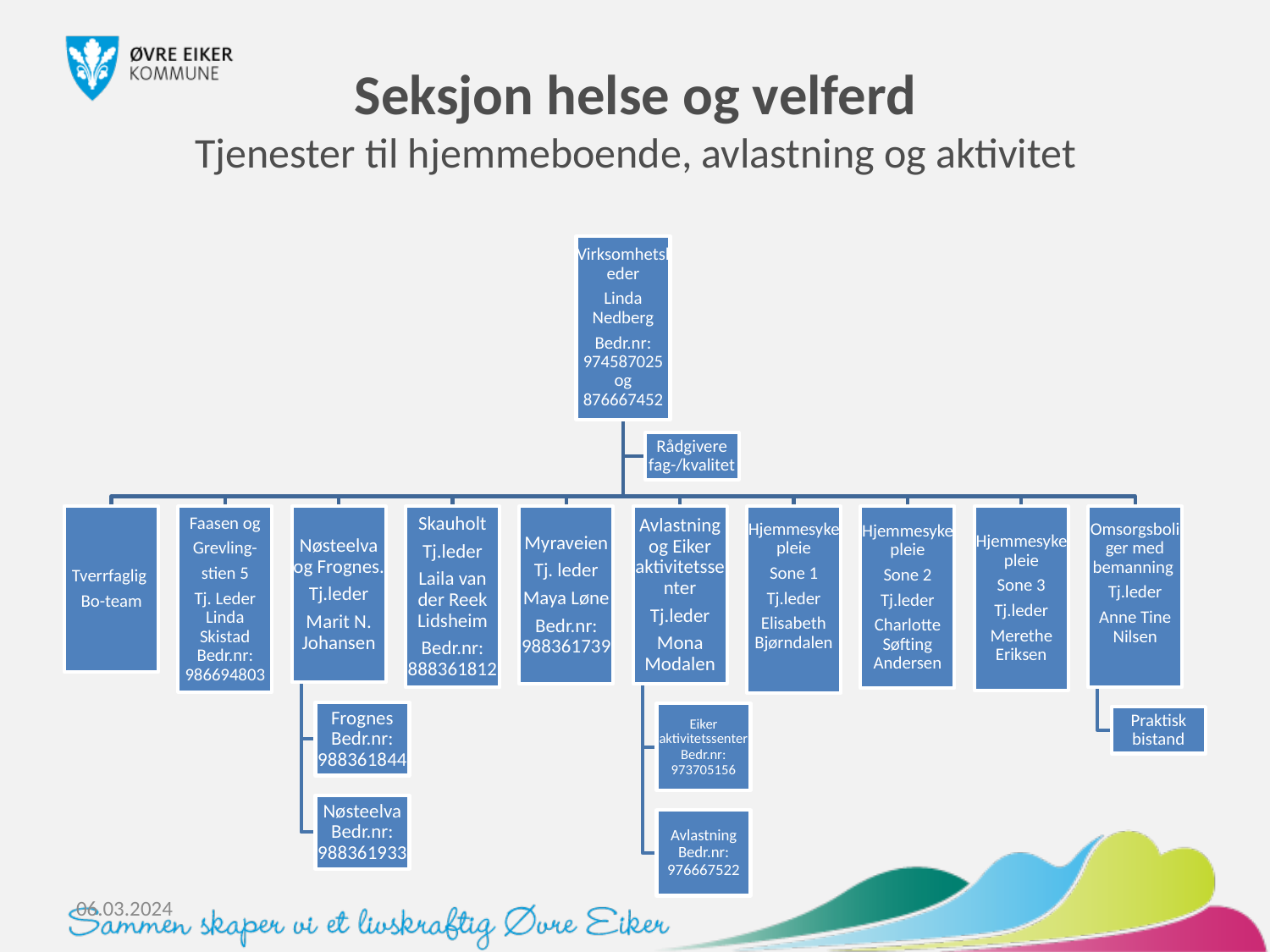

# Seksjon helse og velferd Tjenester til hjemmeboende, avlastning og aktivitet

Virksomhetsleder
Linda Nedberg
Bedr.nr: 974587025 og 876667452

Tverrfaglig
Bo-team
Faasen og
Grevling-
stien 5
Tj. Leder Linda Skistad Bedr.nr: 986694803
Nøsteelva og Frognes.
Tj.leder
Marit N. Johansen
Frognes Bedr.nr: 988361844
Nøsteelva Bedr.nr: 988361933
Skauholt
Tj.leder
Laila van der Reek Lidsheim
Bedr.nr: 888361812
Myraveien
Tj. leder
Maya Løne
Bedr.nr: 988361739
Avlastning og Eiker aktivitetssenter
Tj.leder
Mona Modalen
Eiker aktivitetssenter Bedr.nr: 973705156
Avlastning Bedr.nr: 976667522
Hjemmesykepleie
Sone 1
Tj.leder
Elisabeth Bjørndalen

Hjemmesykepleie
Sone 2
Tj.leder
Charlotte Søfting Andersen
Hjemmesykepleie
Sone 3
Tj.leder
Merethe Eriksen
Omsorgsboliger med bemanning
Tj.leder
Anne Tine Nilsen

Praktisk bistand
Rådgivere fag-/kvalitet
06.03.2024